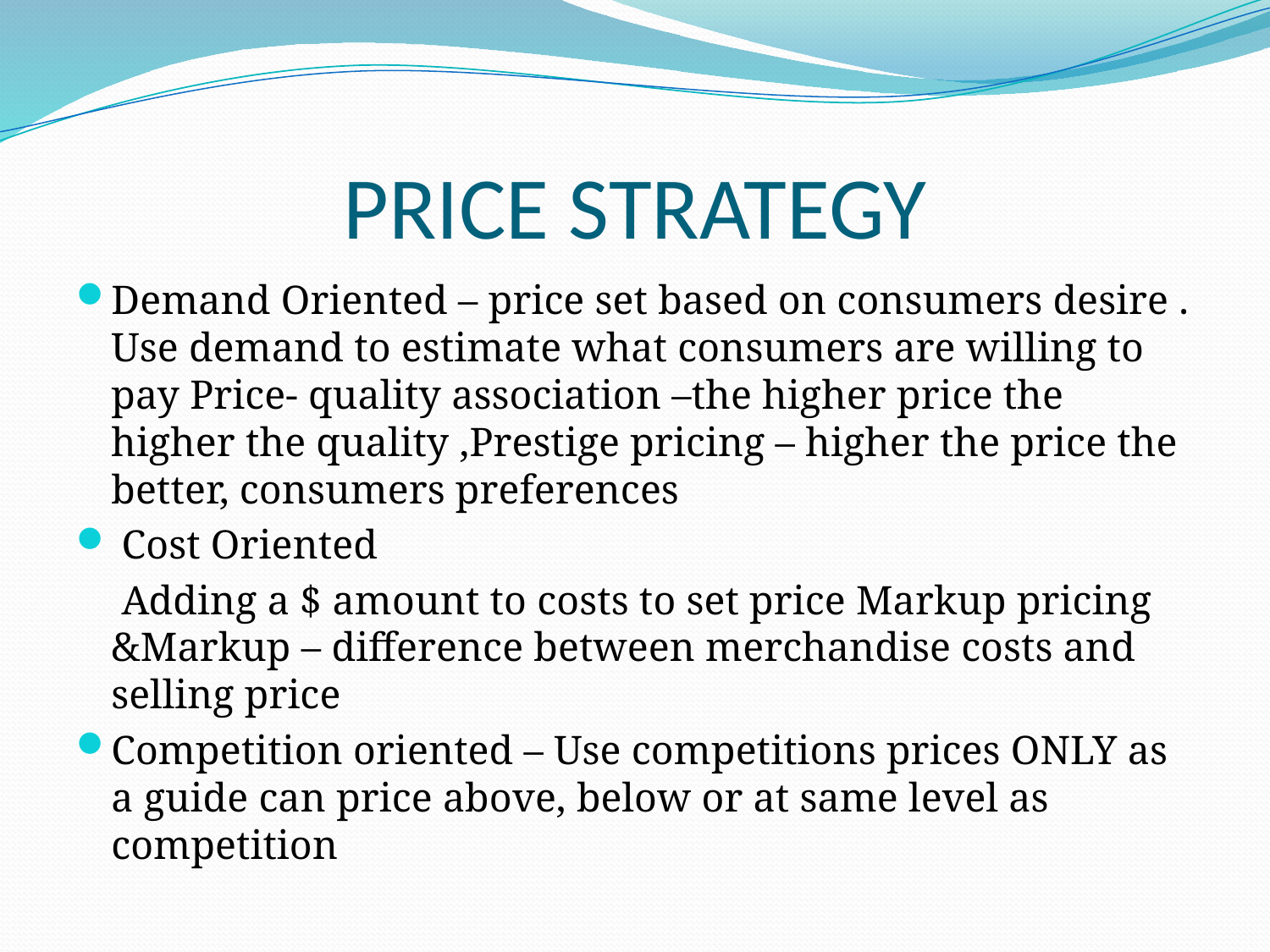

# PRICE STRATEGY
Demand Oriented – price set based on consumers desire . Use demand to estimate what consumers are willing to pay Price- quality association –the higher price the higher the quality ,Prestige pricing – higher the price the better, consumers preferences
 Cost Oriented
	 Adding a $ amount to costs to set price Markup pricing &Markup – difference between merchandise costs and selling price
Competition oriented – Use competitions prices ONLY as a guide can price above, below or at same level as competition